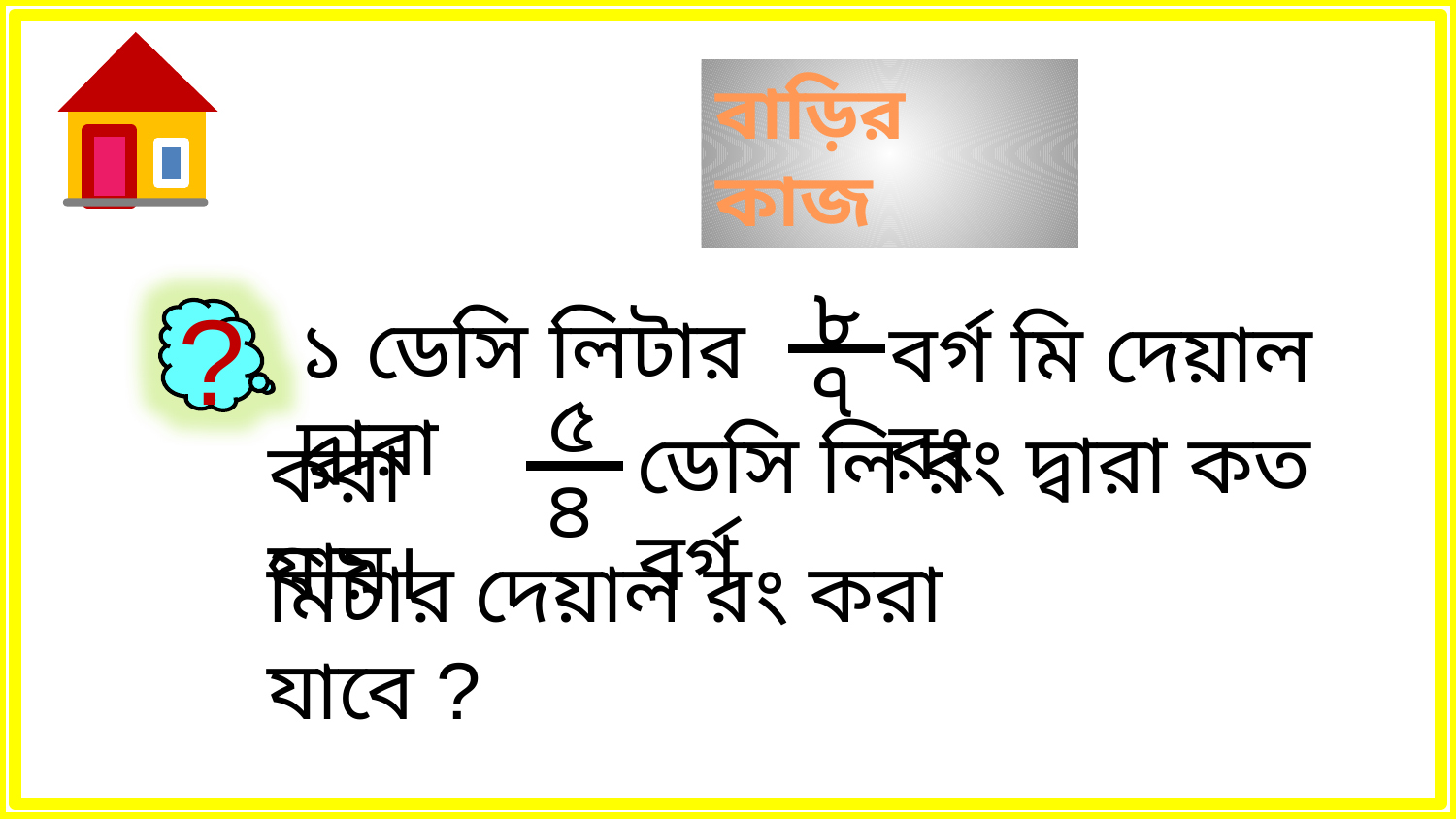

বাড়ির কাজ
৮
৭
?

১ ডেসি লিটার দ্বারা
বর্গ মি দেয়াল রং
করা যায়।
৫
৪
ডেসি লি রং দ্বারা কত বর্গ
মিটার দেয়াল রং করা যাবে ?